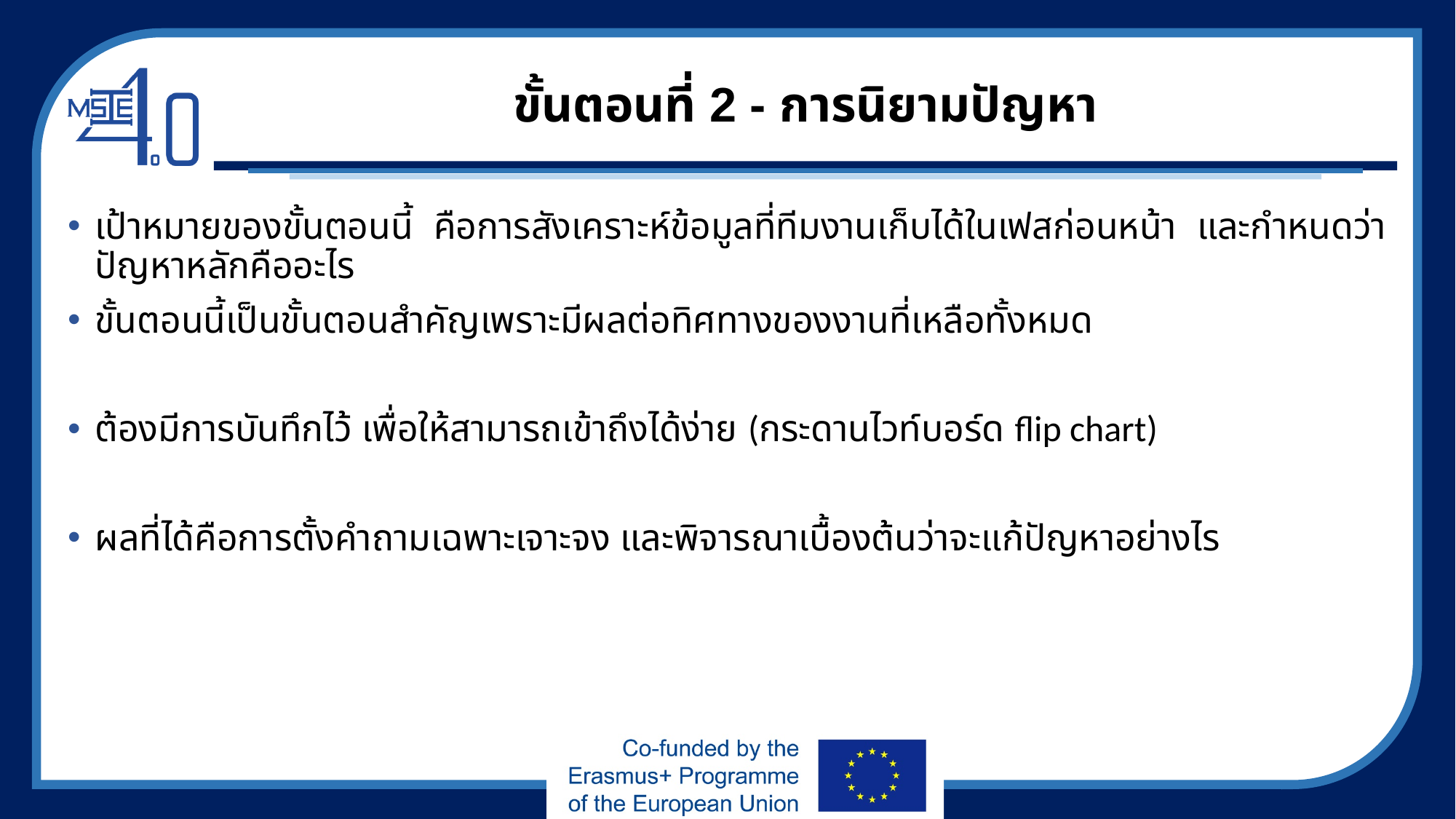

# ขั้นตอนที่ 2 - การนิยามปัญหา
เป้าหมายของขั้นตอนนี้ คือการสังเคราะห์ข้อมูลที่ทีมงานเก็บได้ในเฟสก่อนหน้า และกำหนดว่าปัญหาหลักคืออะไร
ขั้นตอนนี้เป็นขั้นตอนสำคัญเพราะมีผลต่อทิศทางของงานที่เหลือทั้งหมด

ต้องมีการบันทึกไว้ เพื่อให้สามารถเข้าถึงได้ง่าย (กระดานไวท์บอร์ด flip chart)

ผลที่ได้คือการตั้งคำถามเฉพาะเจาะจง และพิจารณาเบื้องต้นว่าจะแก้ปัญหาอย่างไร